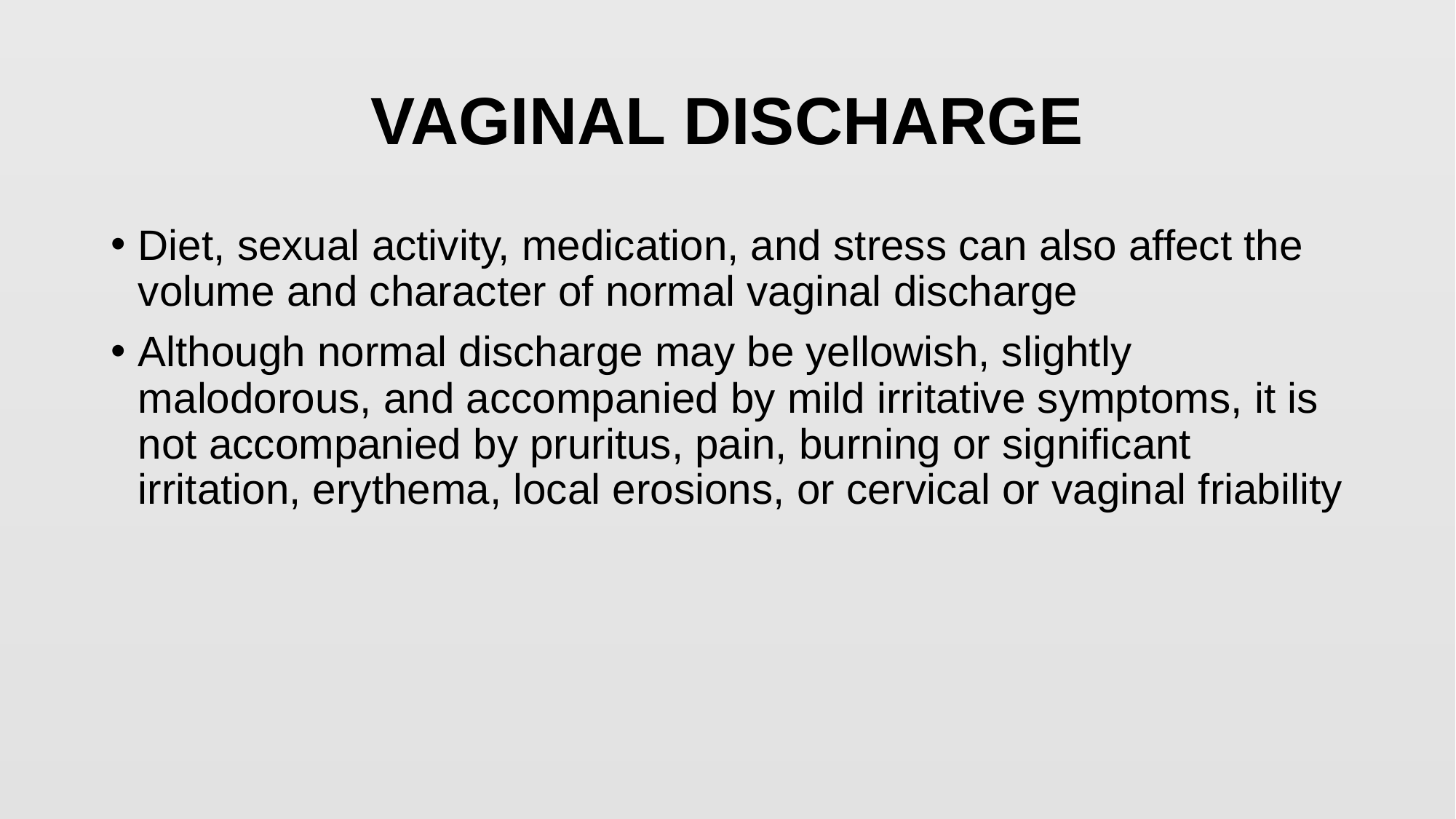

# VAGINAL DISCHARGE
Diet, sexual activity, medication, and stress can also affect the volume and character of normal vaginal discharge
Although normal discharge may be yellowish, slightly malodorous, and accompanied by mild irritative symptoms, it is not accompanied by pruritus, pain, burning or significant irritation, erythema, local erosions, or cervical or vaginal friability